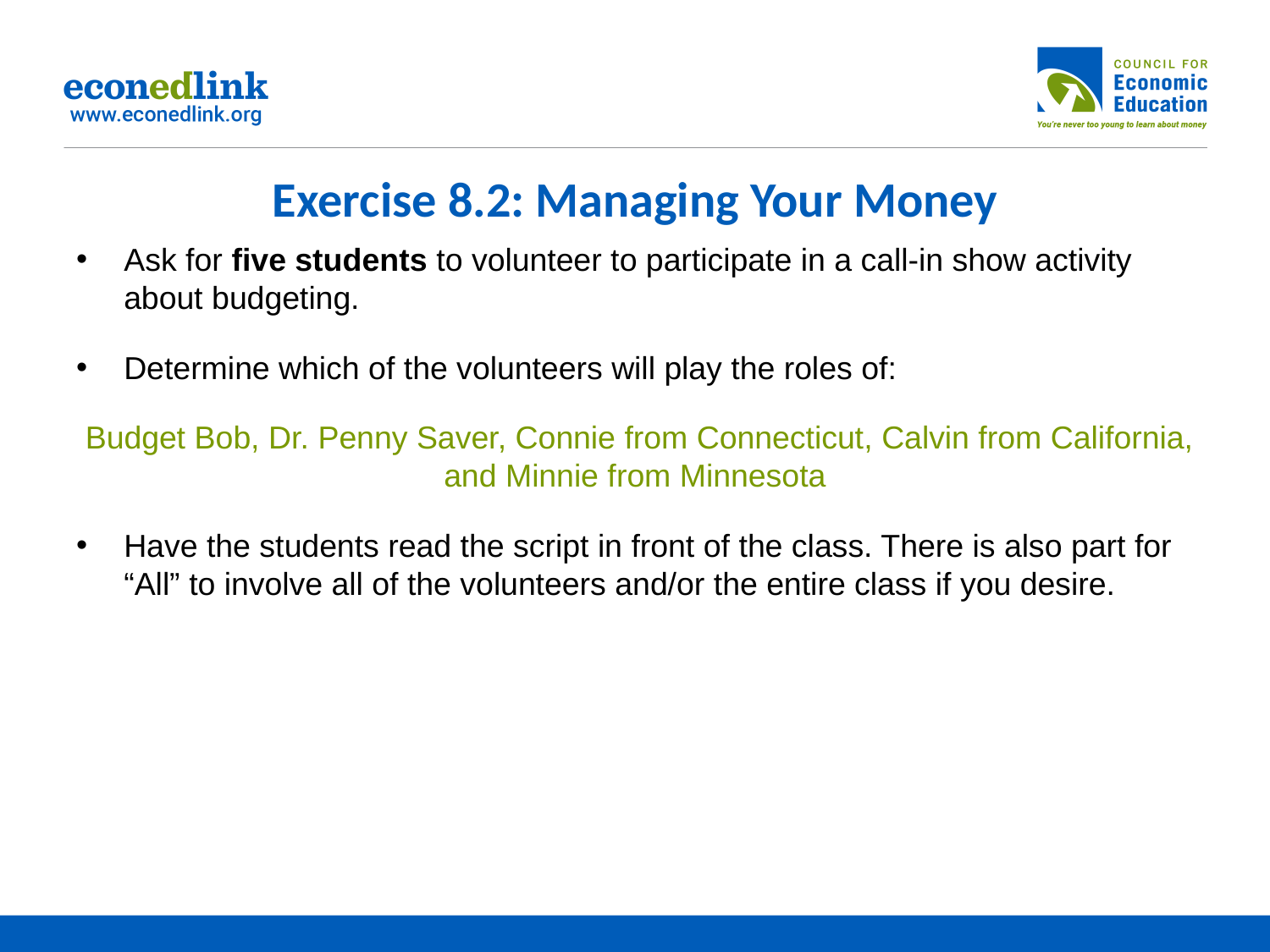

# Exercise 8.2: Managing Your Money
Ask for five students to volunteer to participate in a call-in show activity about budgeting.
Determine which of the volunteers will play the roles of:
 Budget Bob, Dr. Penny Saver, Connie from Connecticut, Calvin from California, and Minnie from Minnesota
Have the students read the script in front of the class. There is also part for “All” to involve all of the volunteers and/or the entire class if you desire.